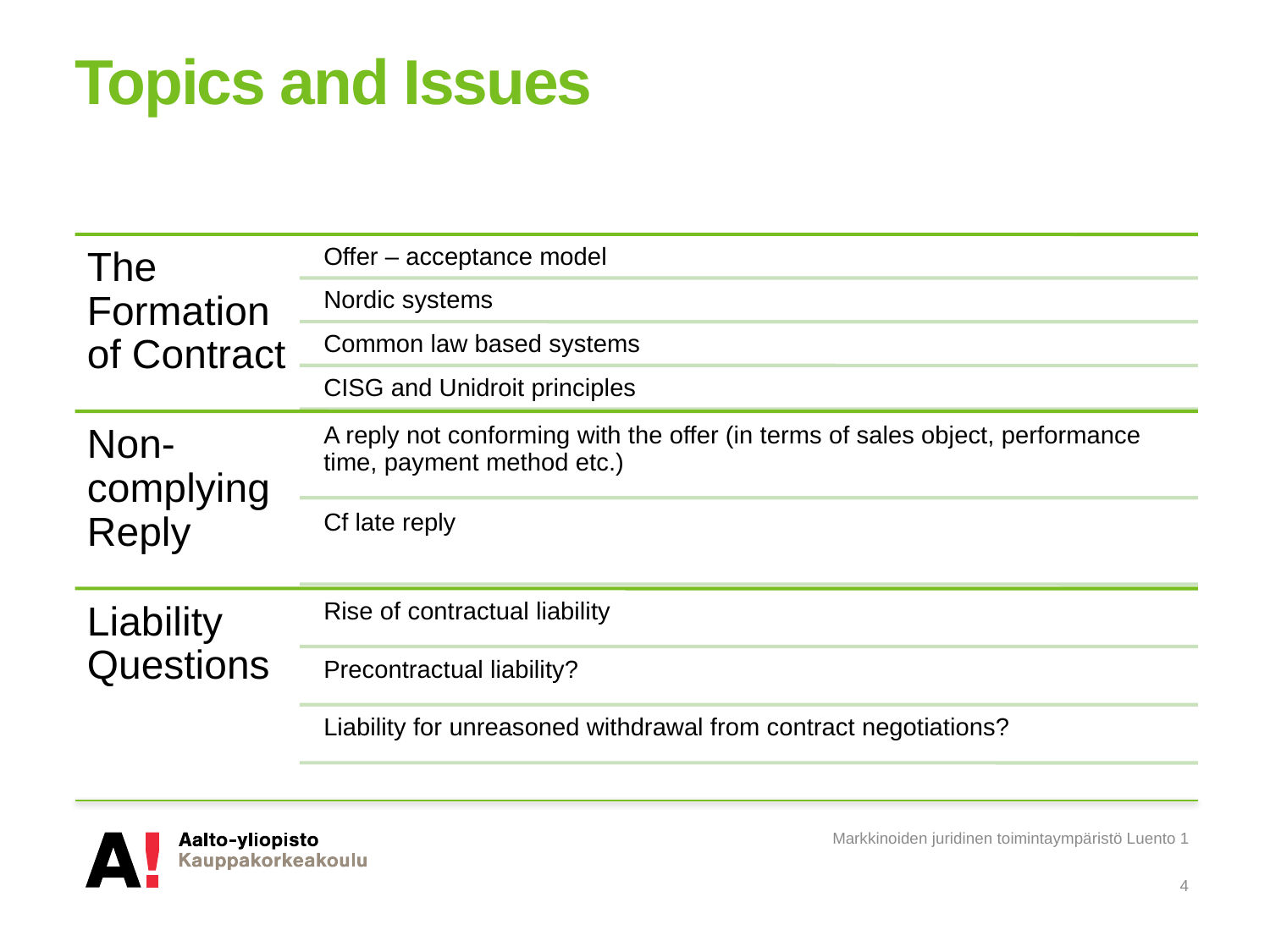

# Topics and Issues
The Formation of Contract
Offer – acceptance model
Nordic systems
Common law based systems
CISG and Unidroit principles
Non-complying Reply
A reply not conforming with the offer (in terms of sales object, performance time, payment method etc.)
Cf late reply
Liability Questions
Rise of contractual liability
Precontractual liability?
Liability for unreasoned withdrawal from contract negotiations?
Markkinoiden juridinen toimintaympäristö Luento 1
4